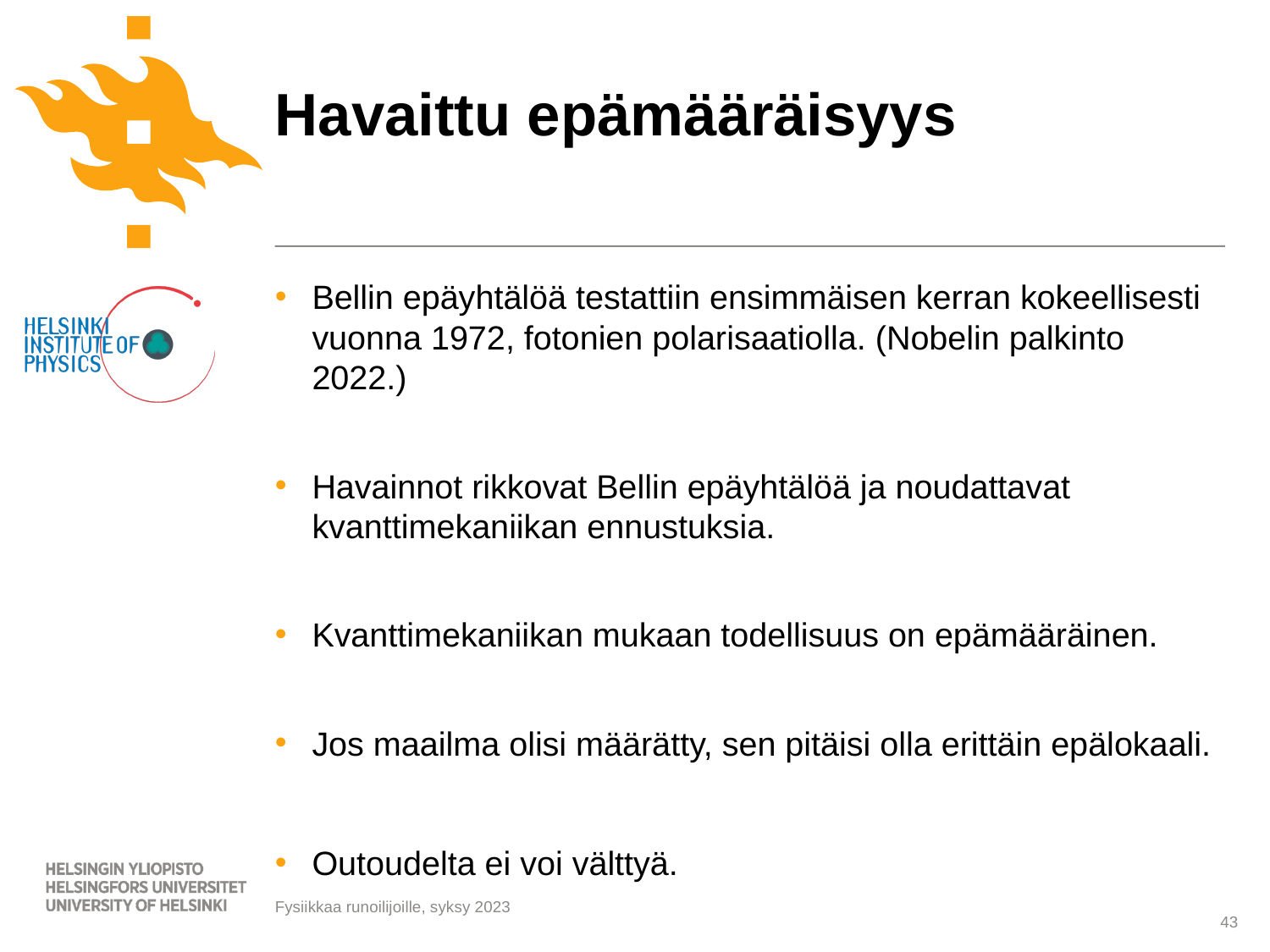

# Havaittu epämääräisyys
Bellin epäyhtälöä testattiin ensimmäisen kerran kokeellisesti vuonna 1972, fotonien polarisaatiolla. (Nobelin palkinto 2022.)

Havainnot rikkovat Bellin epäyhtälöä ja noudattavat kvanttimekaniikan ennustuksia.

Kvanttimekaniikan mukaan todellisuus on epämääräinen.

Jos maailma olisi määrätty, sen pitäisi olla erittäin epälokaali.

Outoudelta ei voi välttyä.
43
Fysiikkaa runoilijoille, syksy 2023